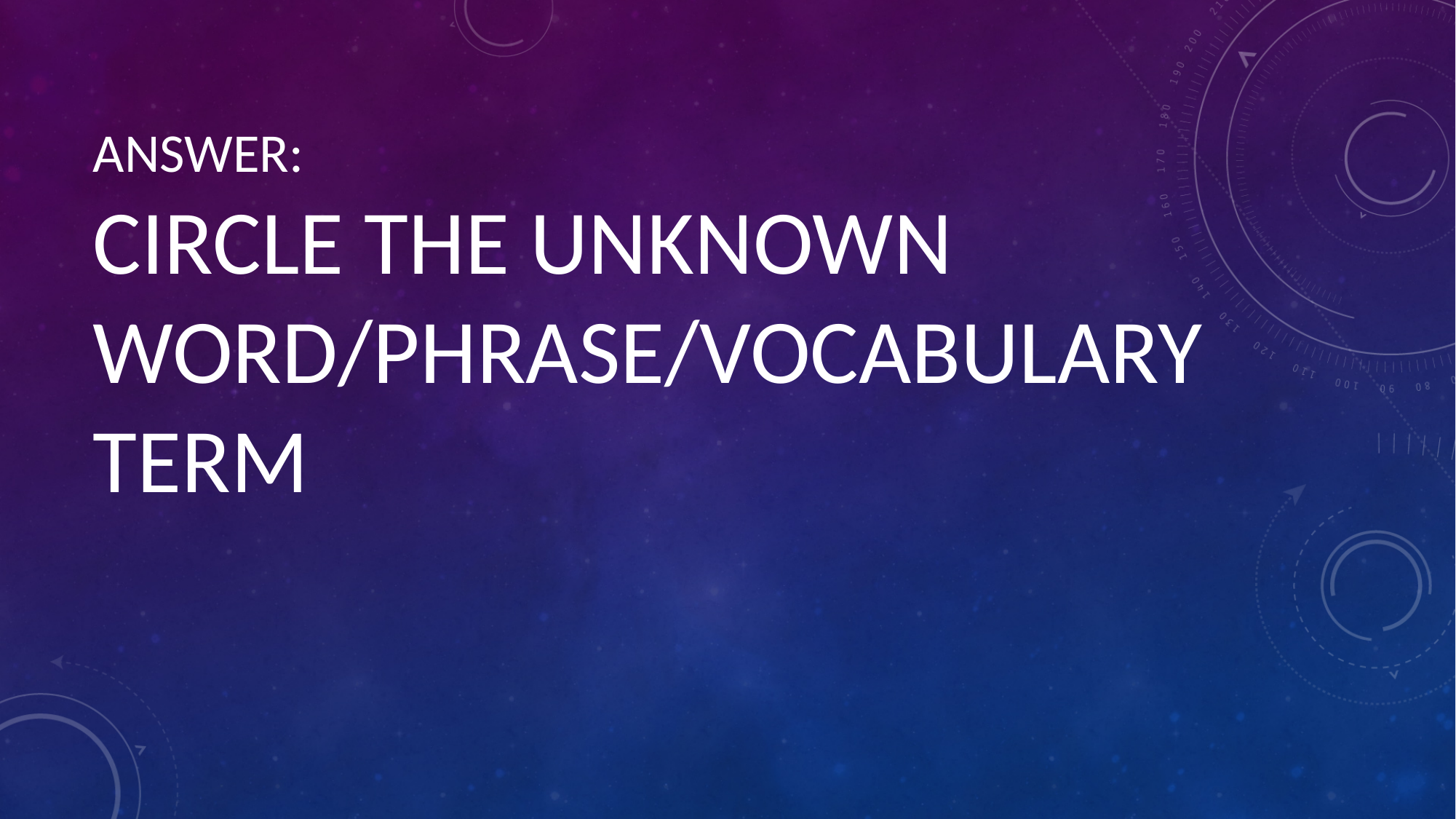

# Answer: Circle the unknown word/phrase/vocabulary term